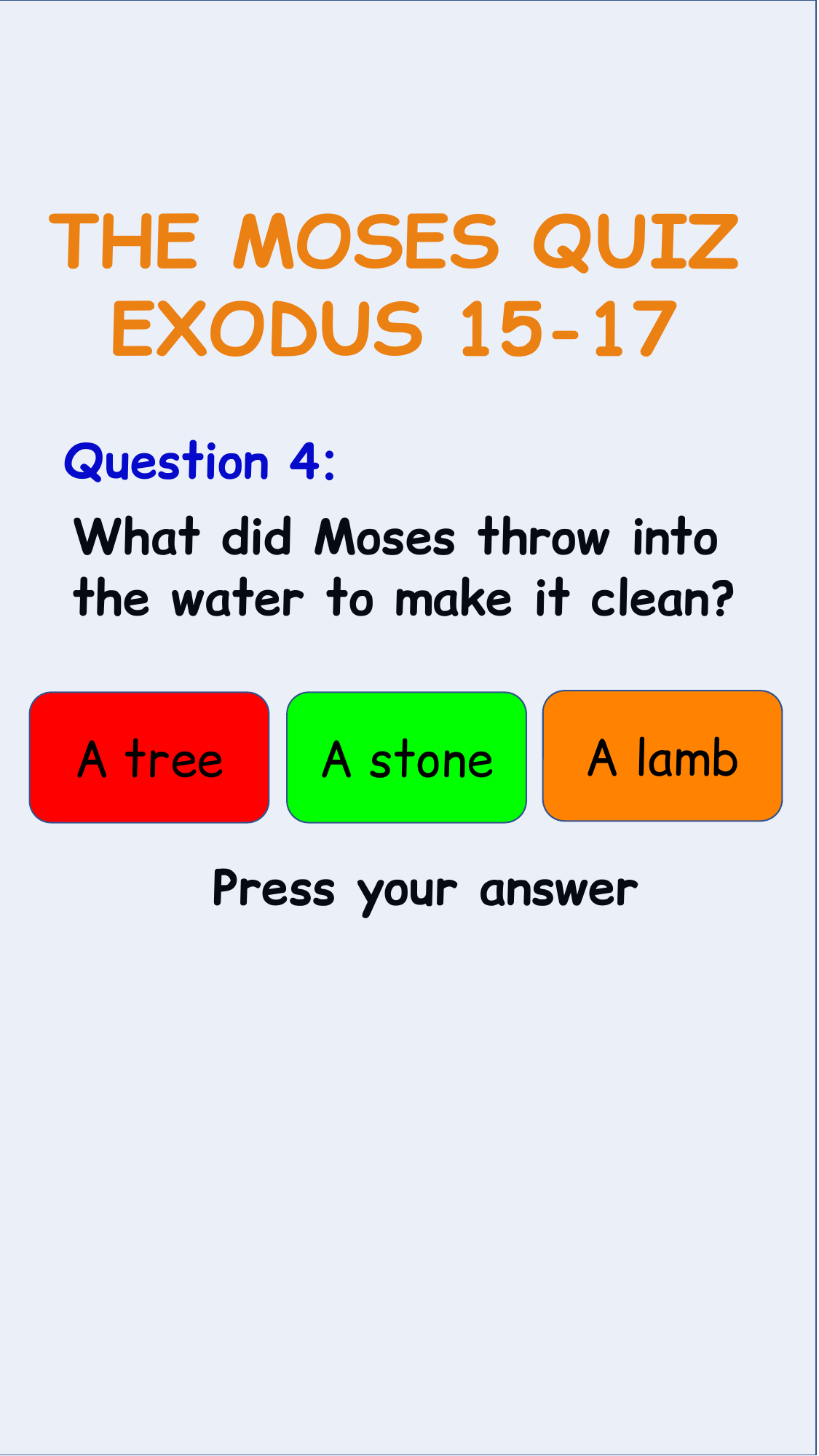

Question 4:
What did Moses throw into the water to make it clean?
A lamb
A tree
A stone
Press your answer